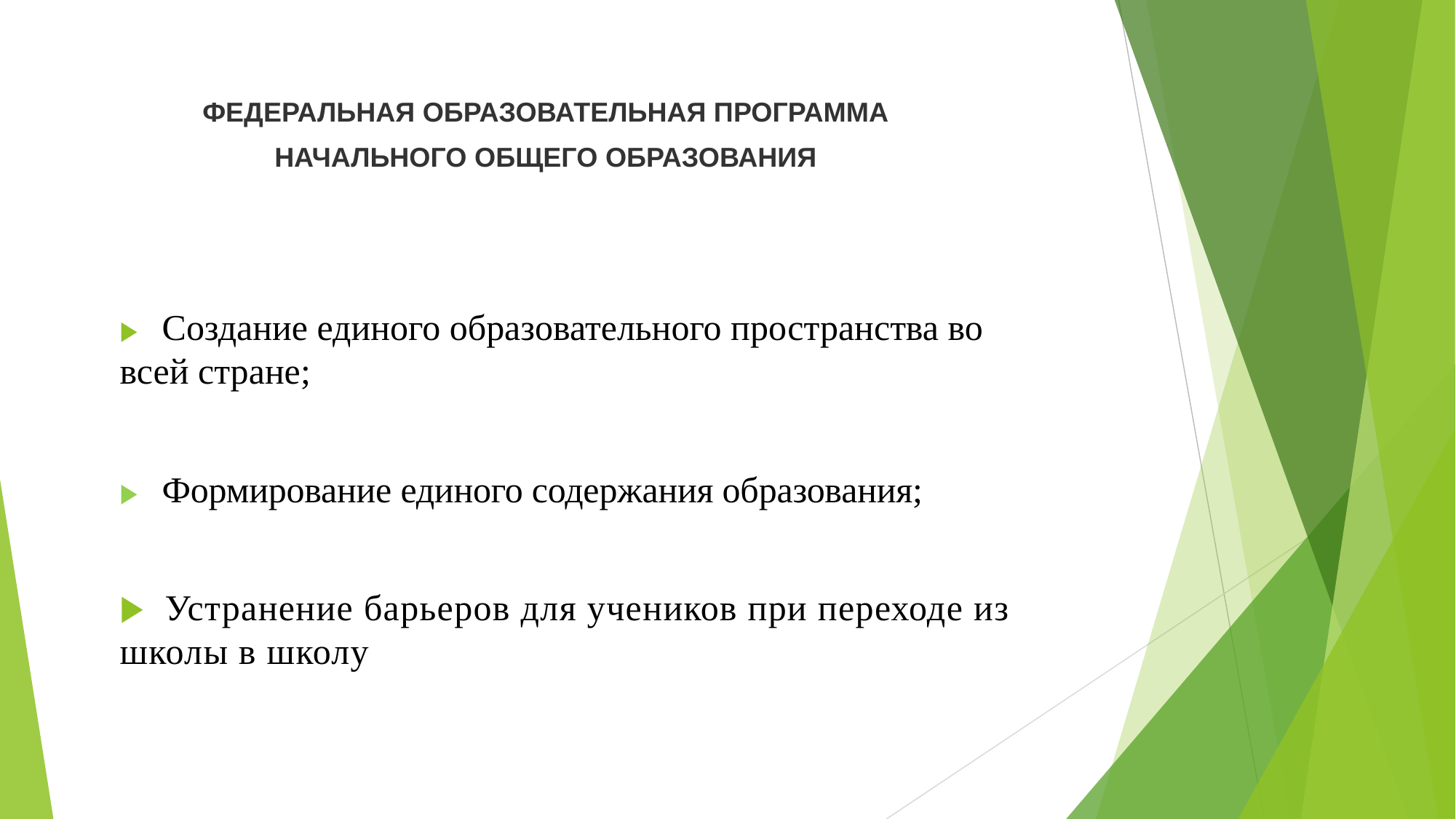

ФЕДЕРАЛЬНАЯ ОБРАЗОВАТЕЛЬНАЯ ПРОГРАММА
НАЧАЛЬНОГО ОБЩЕГО ОБРАЗОВАНИЯ
▶	Создание единого образовательного пространства во всей стране;

▶	Формирование единого содержания образования;

▶  Устранение барьеров для учеников при переходе из школы в школу